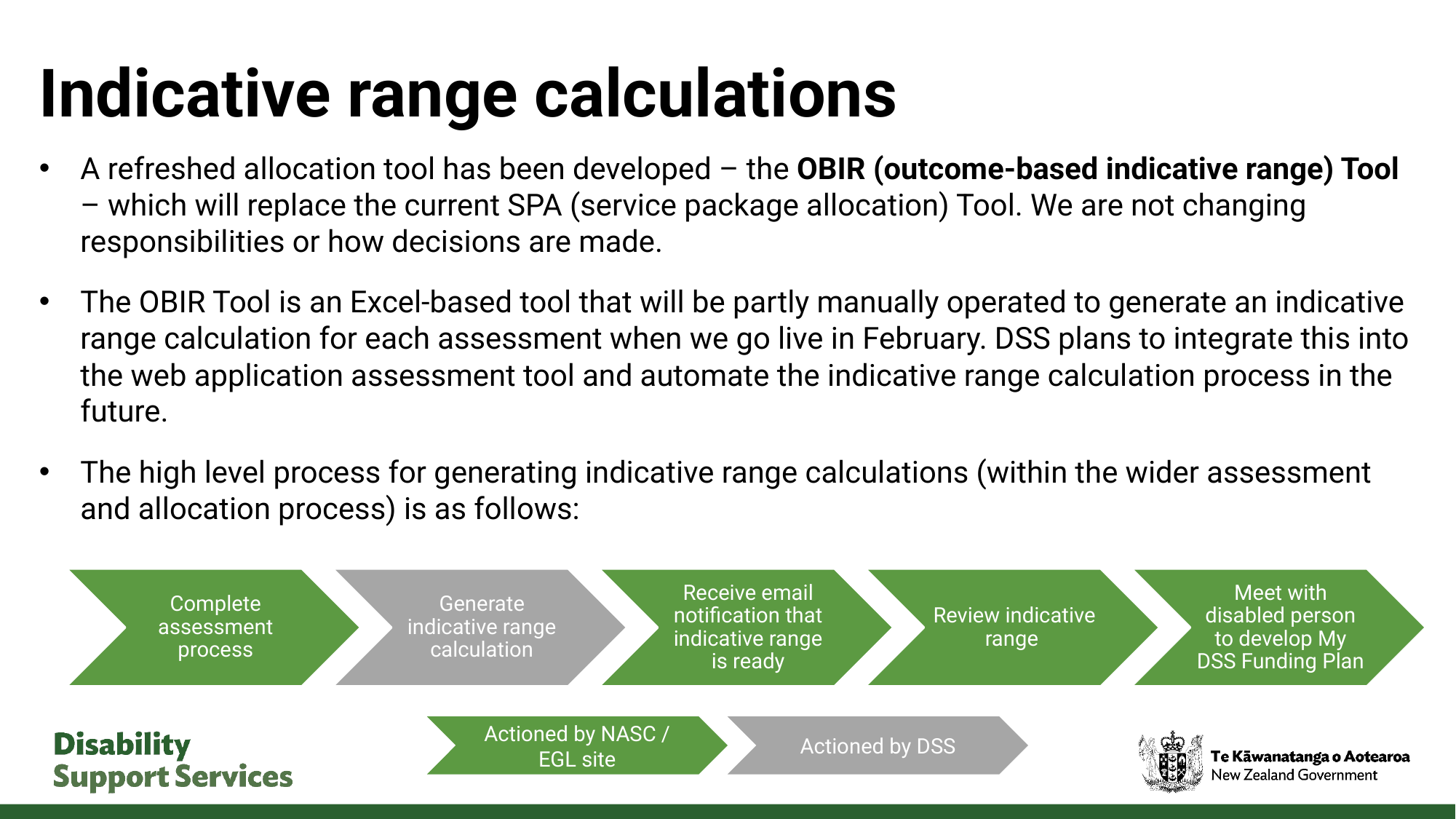

# Indicative range calculations
A refreshed allocation tool has been developed – the OBIR (outcome-based indicative range) Tool – which will replace the current SPA (service package allocation) Tool. We are not changing responsibilities or how decisions are made.
The OBIR Tool is an Excel-based tool that will be partly manually operated to generate an indicative range calculation for each assessment when we go live in February. DSS plans to integrate this into the web application assessment tool and automate the indicative range calculation process in the future.
The high level process for generating indicative range calculations (within the wider assessment and allocation process) is as follows:

Complete assessment process
Generate indicative range calculation
Receive email notification that indicative range is ready
Review indicative range
Meet with disabled person to develop My DSS Funding Plan
Actioned by NASC / EGL site
Actioned by DSS